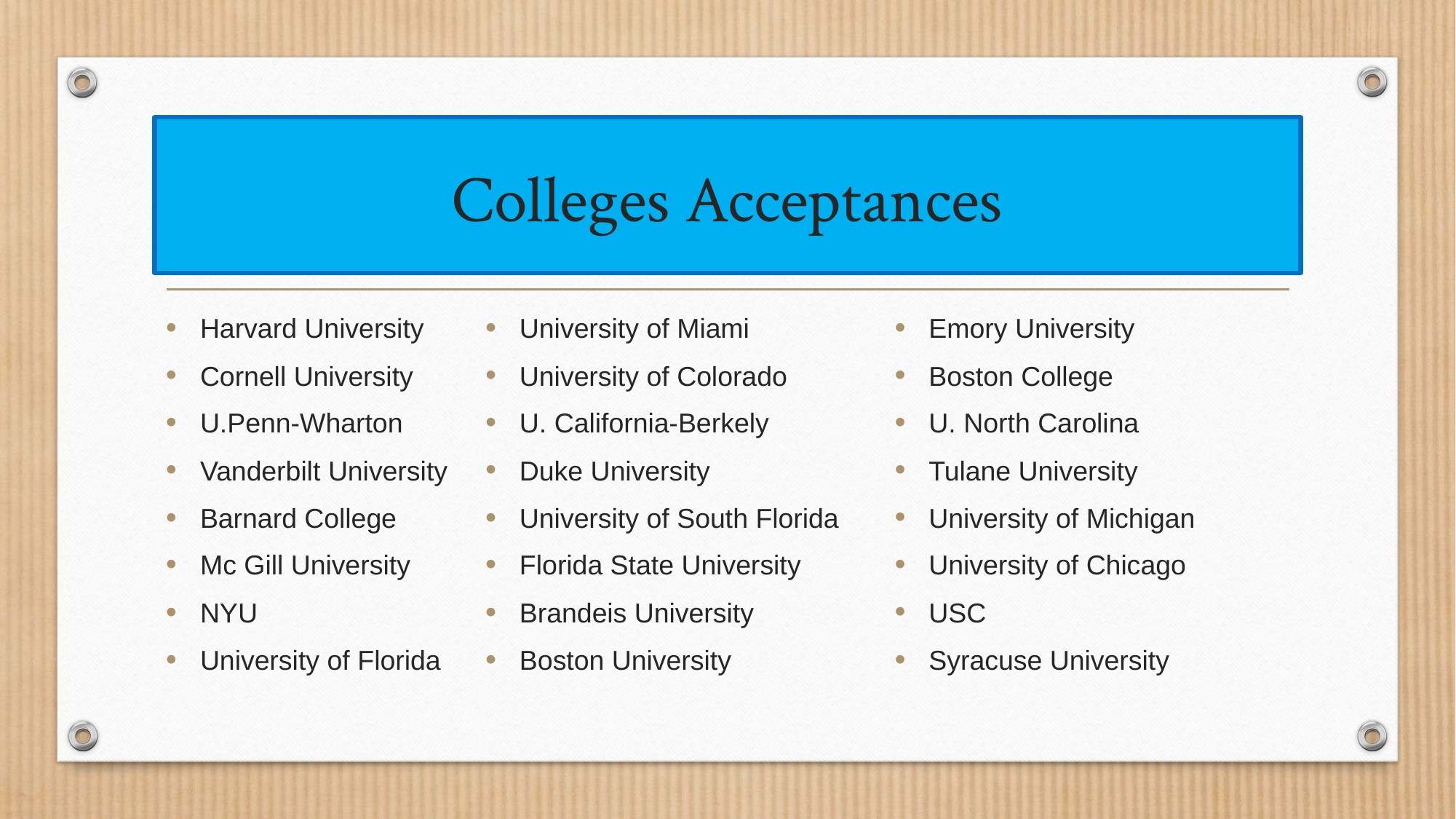

# Colleges Acceptances
Harvard University
Cornell University
U.Penn-Wharton
Vanderbilt University
Barnard College
Mc Gill University
NYU
University of Florida
University of Miami
University of Colorado
U. California-Berkely
Duke University
University of South Florida
Florida State University
Brandeis University
Boston University
Emory University
Boston College
U. North Carolina
Tulane University
University of Michigan
University of Chicago
USC
Syracuse University